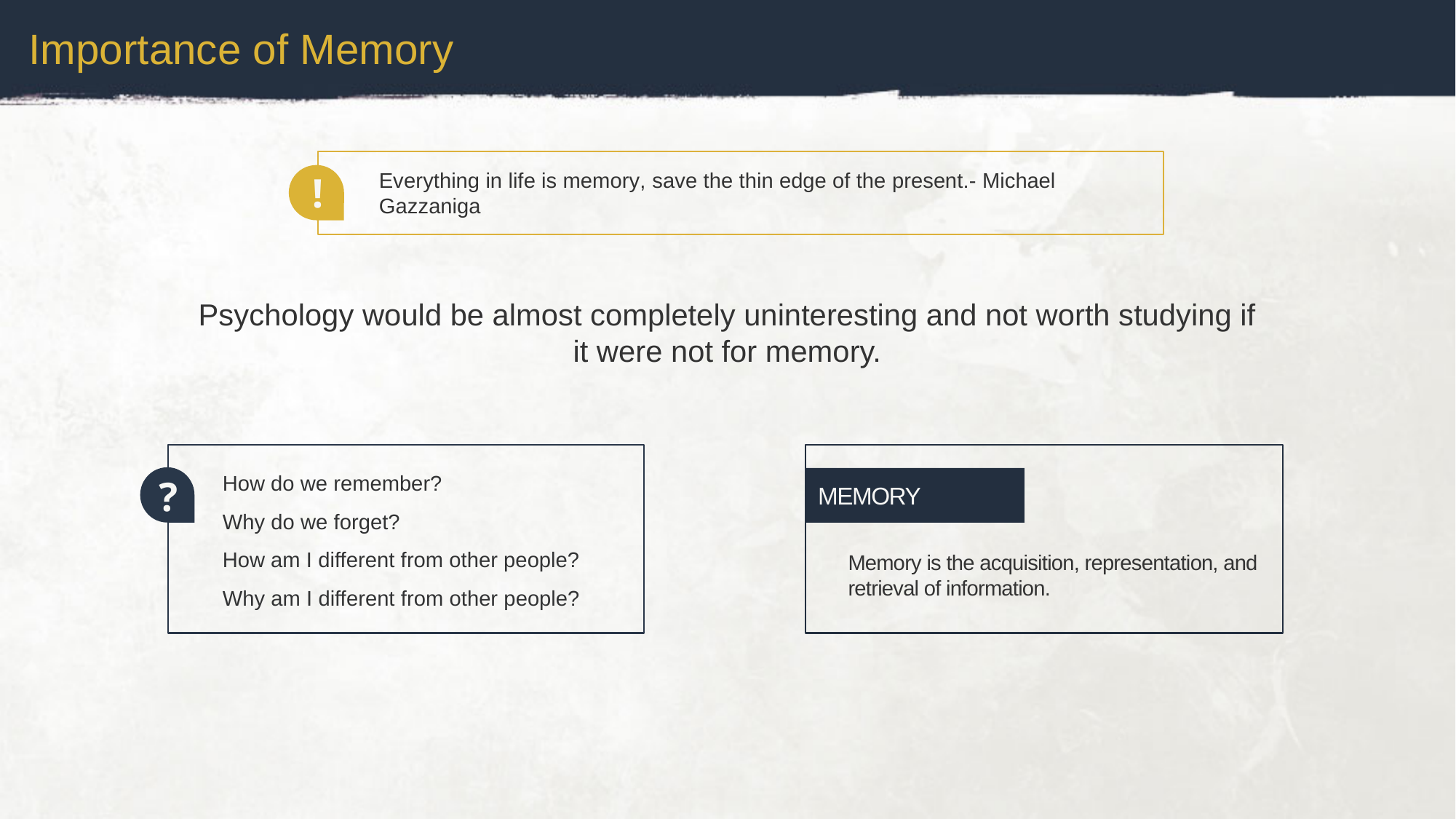

Importance of Memory
!

Everything in life is memory, save the thin edge of the present.- Michael Gazzaniga

Psychology would be almost completely uninteresting and not worth studying if
it were not for memory.

How do we remember?
Why do we forget?
How am I different from other people?
Why am I different from other people?
?

MEMORY
Memory is the acquisition, representation, and retrieval of information.